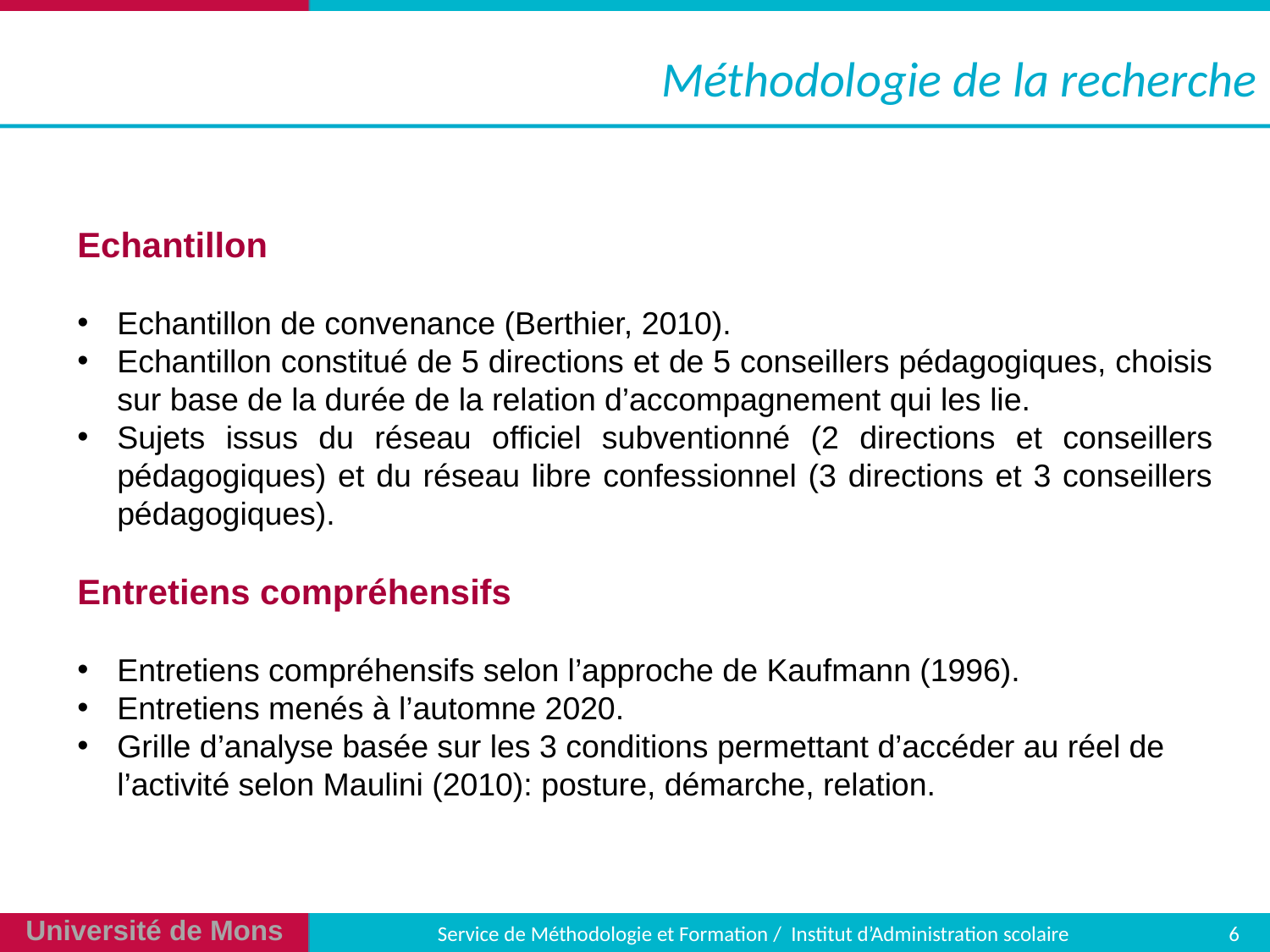

# Méthodologie de la recherche
Echantillon

Echantillon de convenance (Berthier, 2010).
Echantillon constitué de 5 directions et de 5 conseillers pédagogiques, choisis sur base de la durée de la relation d’accompagnement qui les lie.
Sujets issus du réseau officiel subventionné (2 directions et conseillers pédagogiques) et du réseau libre confessionnel (3 directions et 3 conseillers pédagogiques).

Entretiens compréhensifs

Entretiens compréhensifs selon l’approche de Kaufmann (1996).
Entretiens menés à l’automne 2020.
Grille d’analyse basée sur les 3 conditions permettant d’accéder au réel de l’activité selon Maulini (2010): posture, démarche, relation.